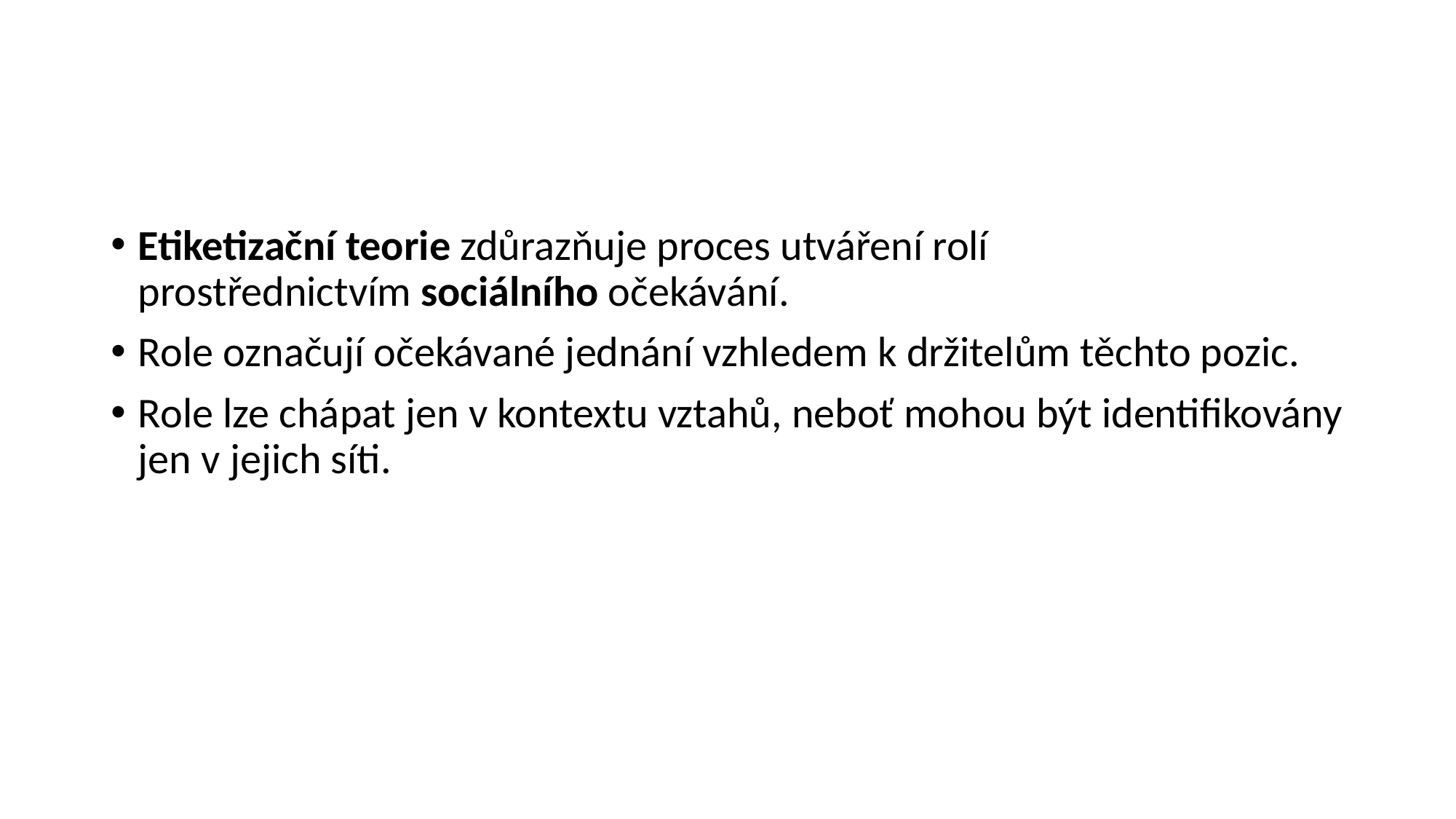

#
Etiketizační teorie zdůrazňuje proces utváření rolí prostřednictvím sociálního očekávání.
Role označují očekávané jednání vzhledem k držitelům těchto pozic.
Role lze chápat jen v kontextu vztahů, neboť mohou být identifikovány jen v jejich síti.